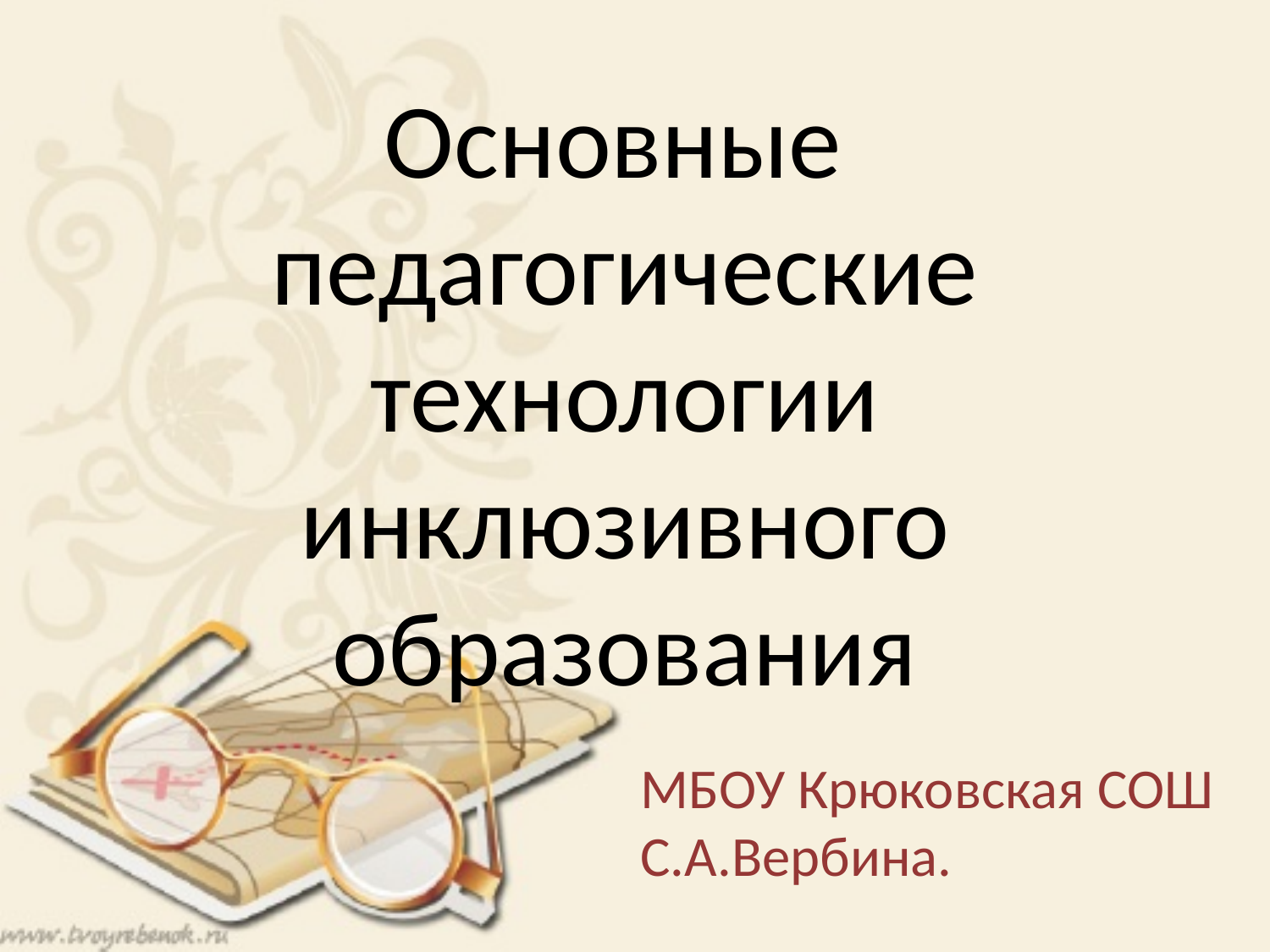

Основные  педагогические технологии инклюзивного образования

МБОУ Крюковская СОШ
С.А.Вербина.